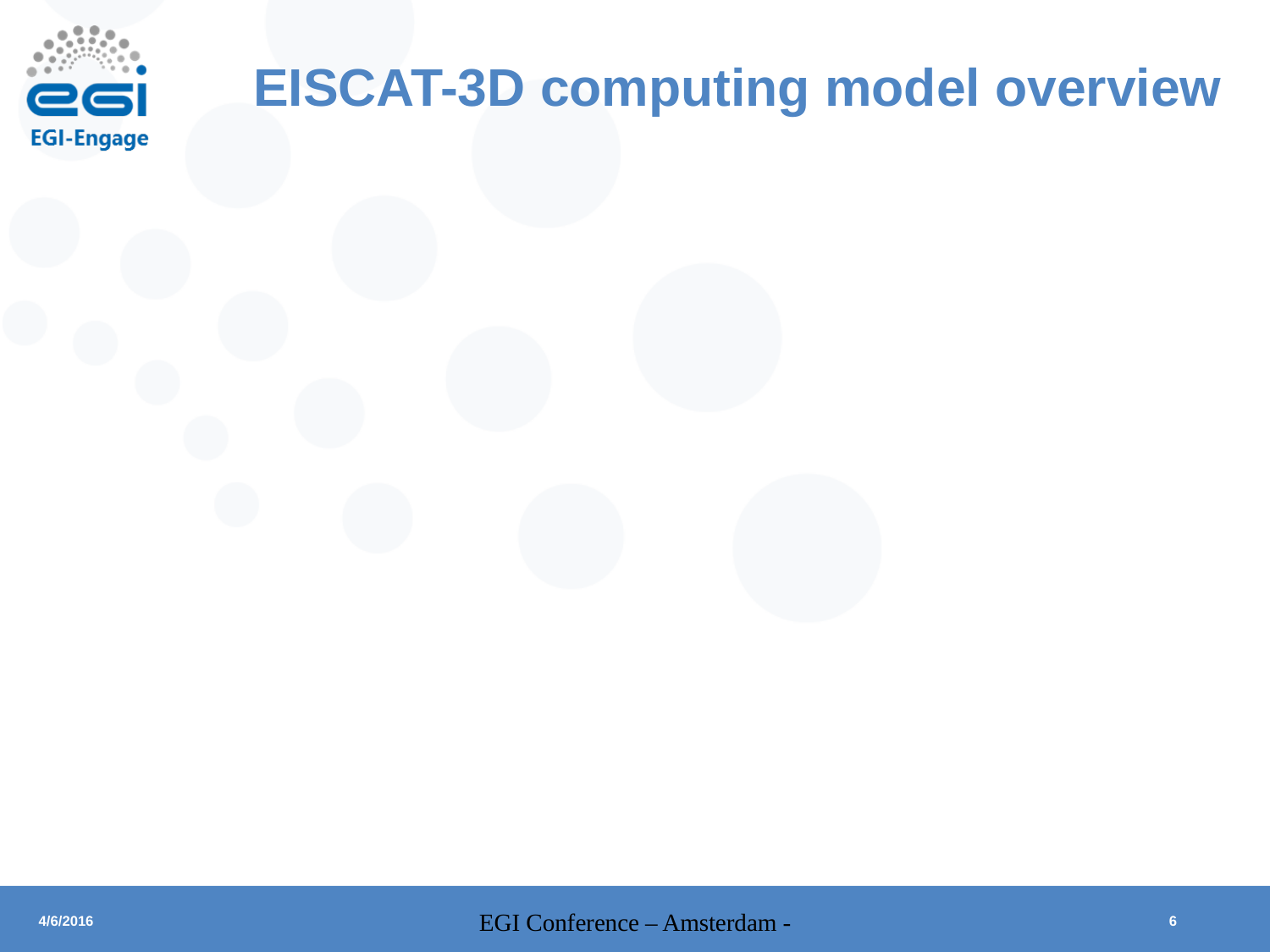

# EISCAT-3D computing model overview
EGI Conference – Amsterdam -